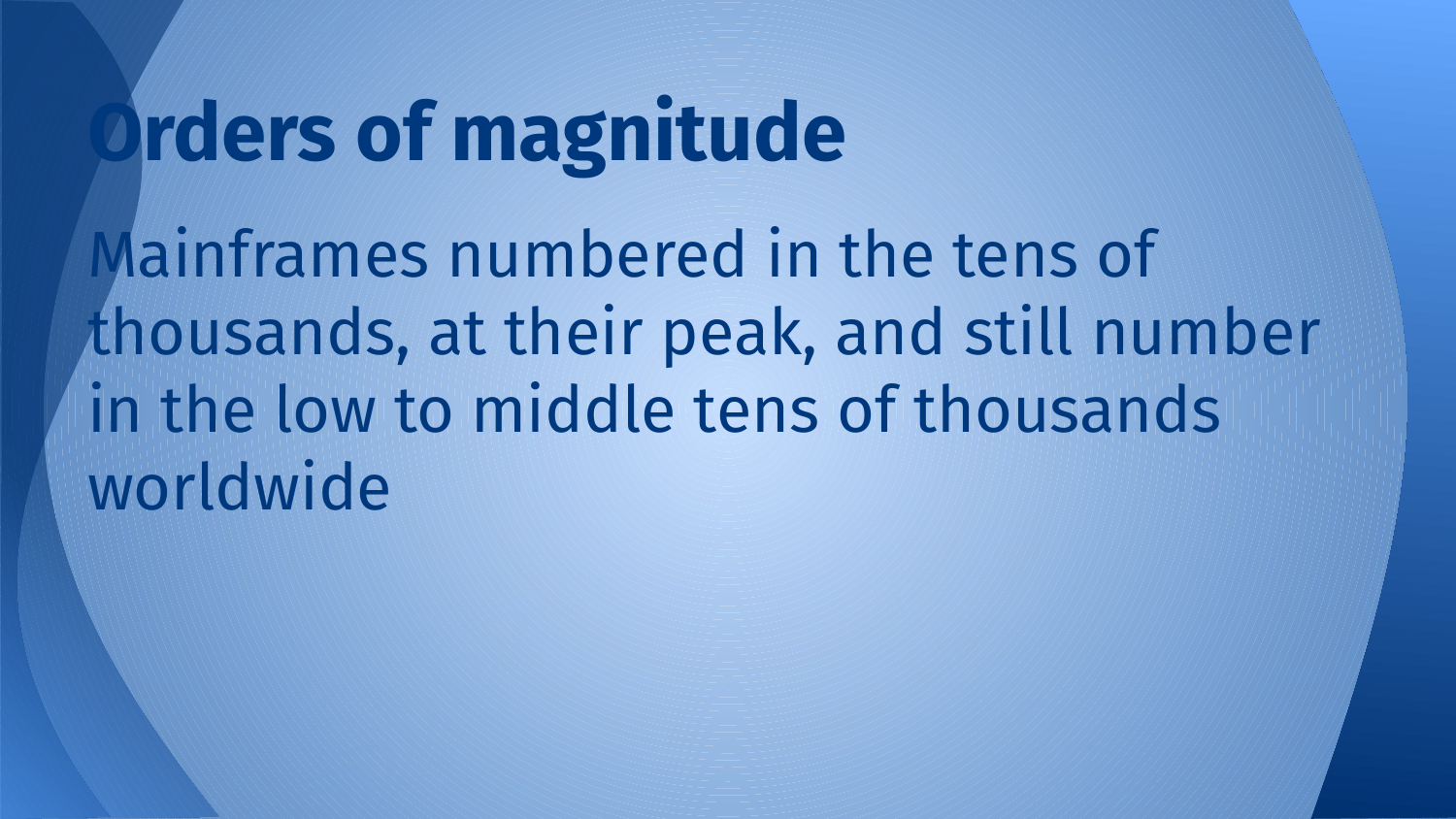

# Orders of magnitude
Mainframes numbered in the tens of thousands, at their peak, and still number in the low to middle tens of thousands worldwide